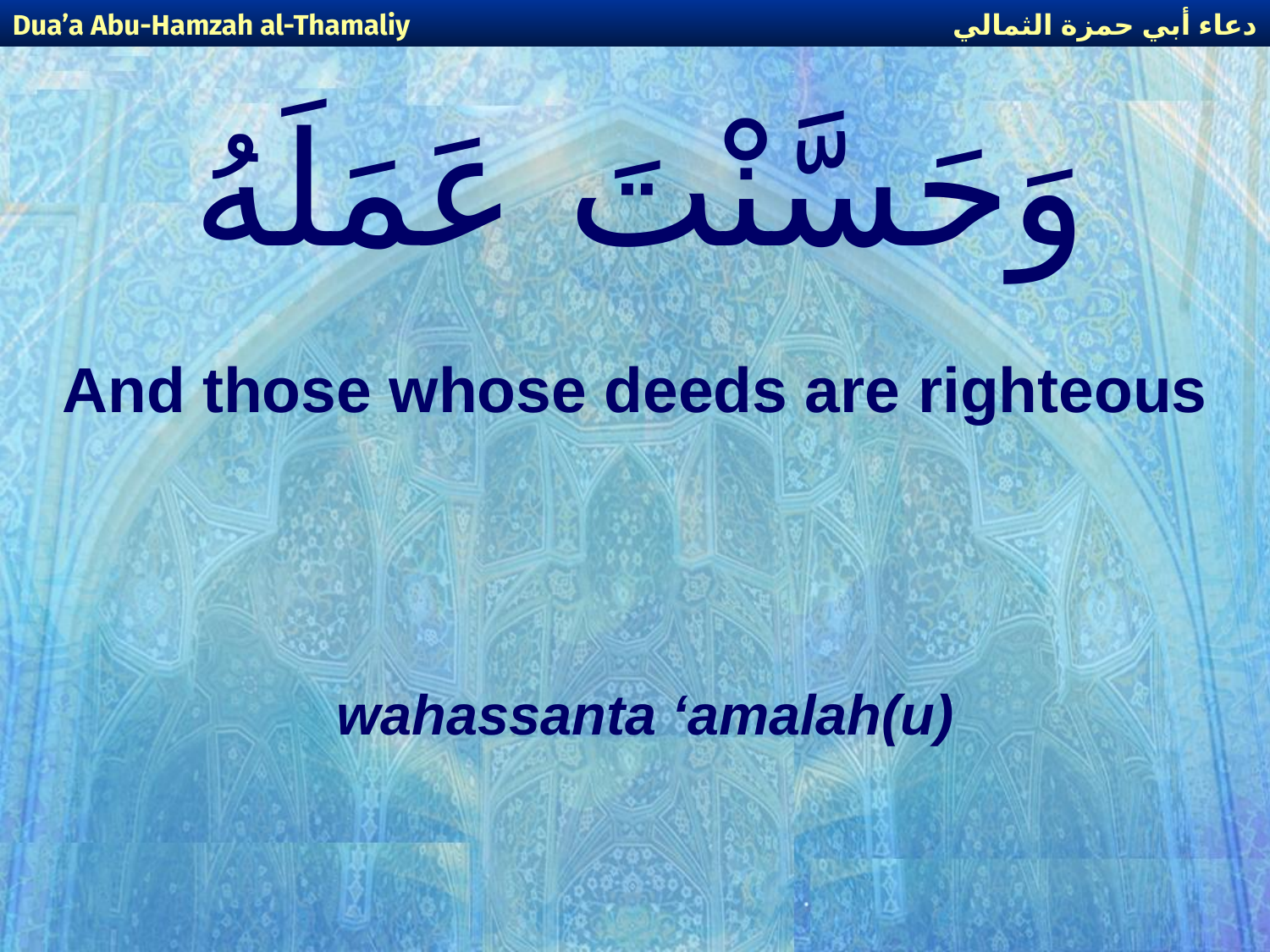

دعاء أبي حمزة الثمالي
Dua’a Abu-Hamzah al-Thamaliy
# وَحَسَّنْتَ عَمَلَهُ
And those whose deeds are righteous
wahassanta ‘amalah(u)